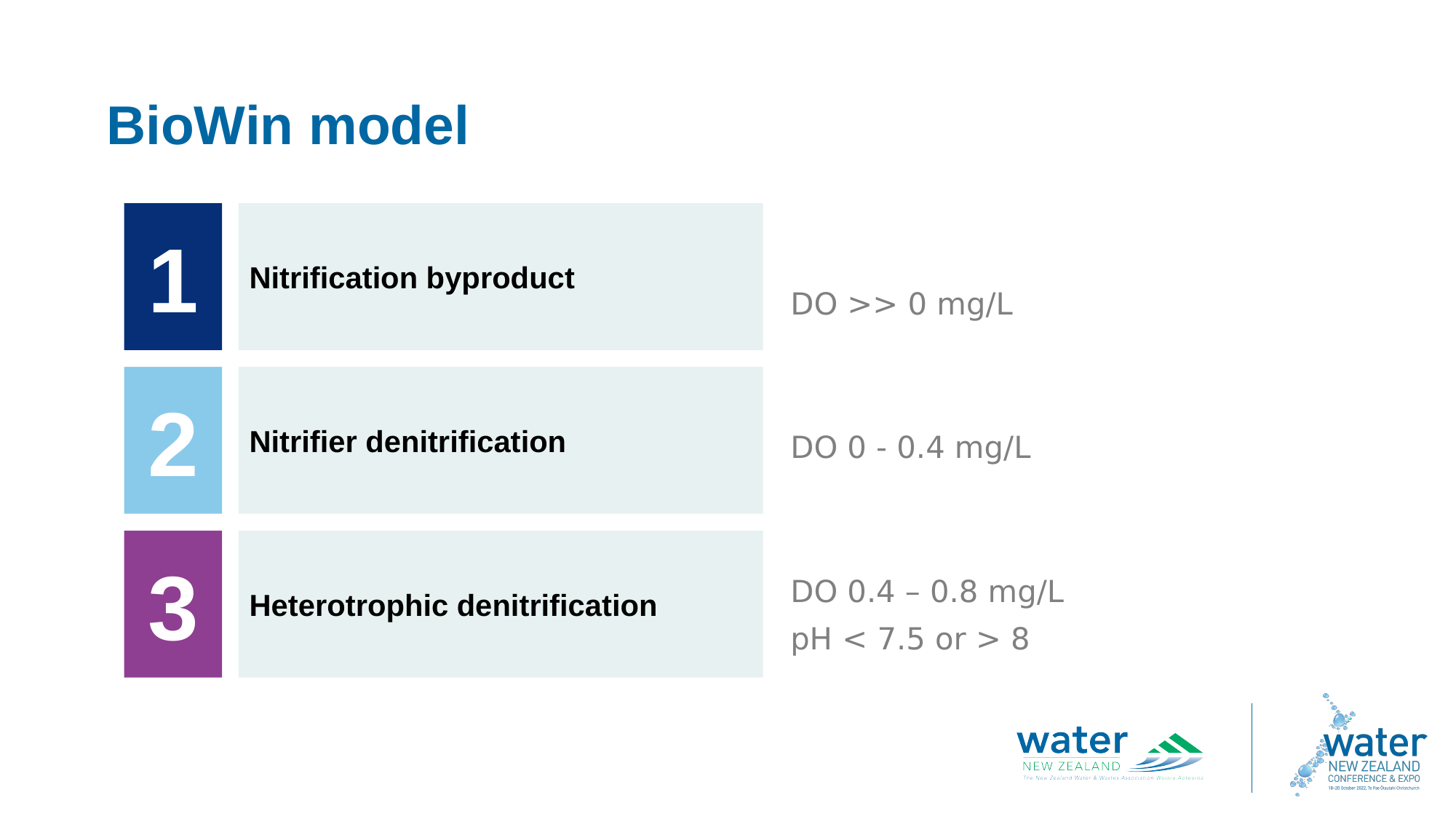

BioWin model
1
Nitrification byproduct

DO >> 0 mg/L

DO 0 - 0.4 mg/L

DO 0.4 – 0.8 mg/L
pH < 7.5 or > 8
2
Nitrifier denitrification
3
Heterotrophic denitrification